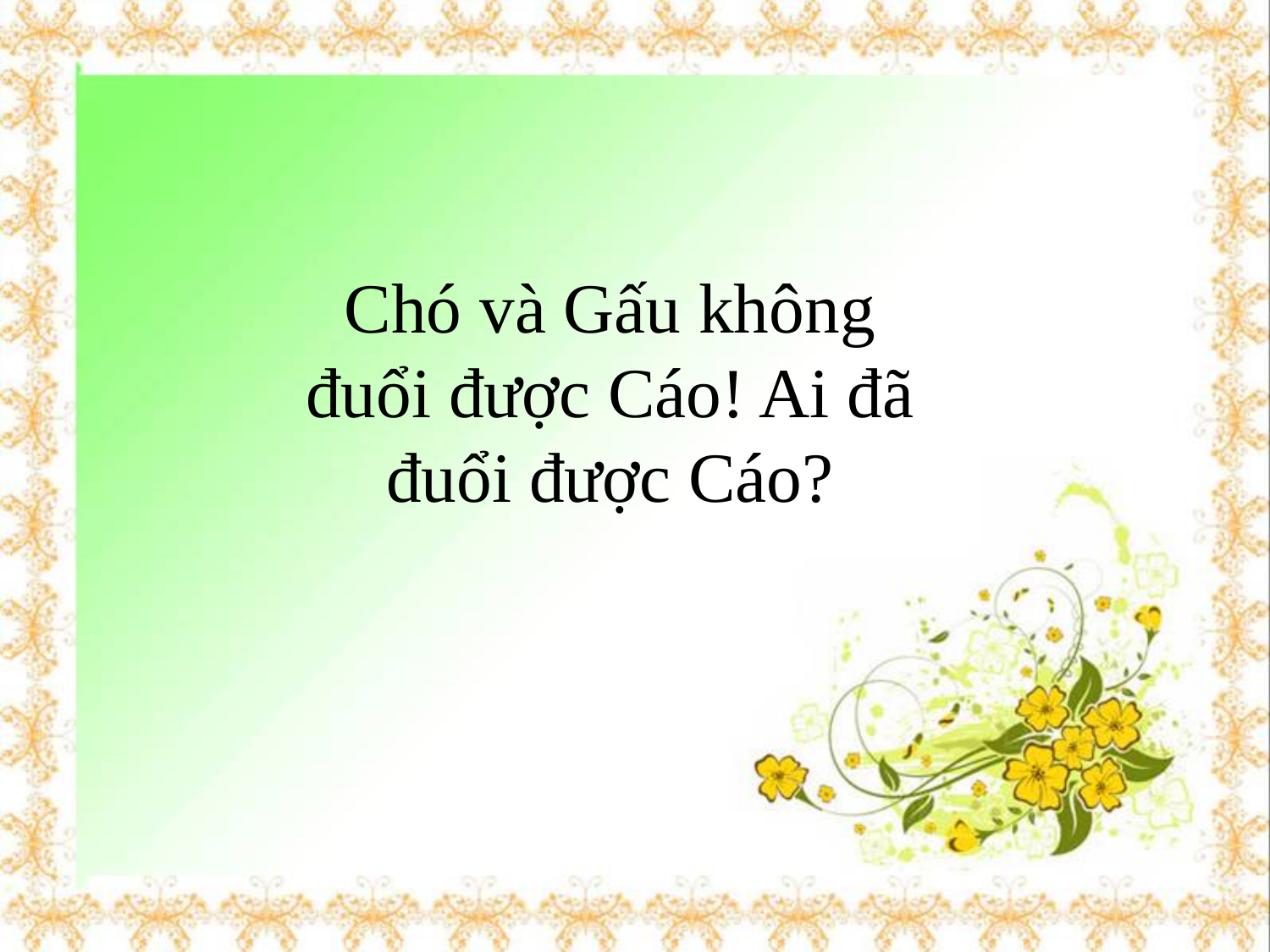

Chó và Gấu không đuổi được Cáo! Ai đã đuổi được Cáo?